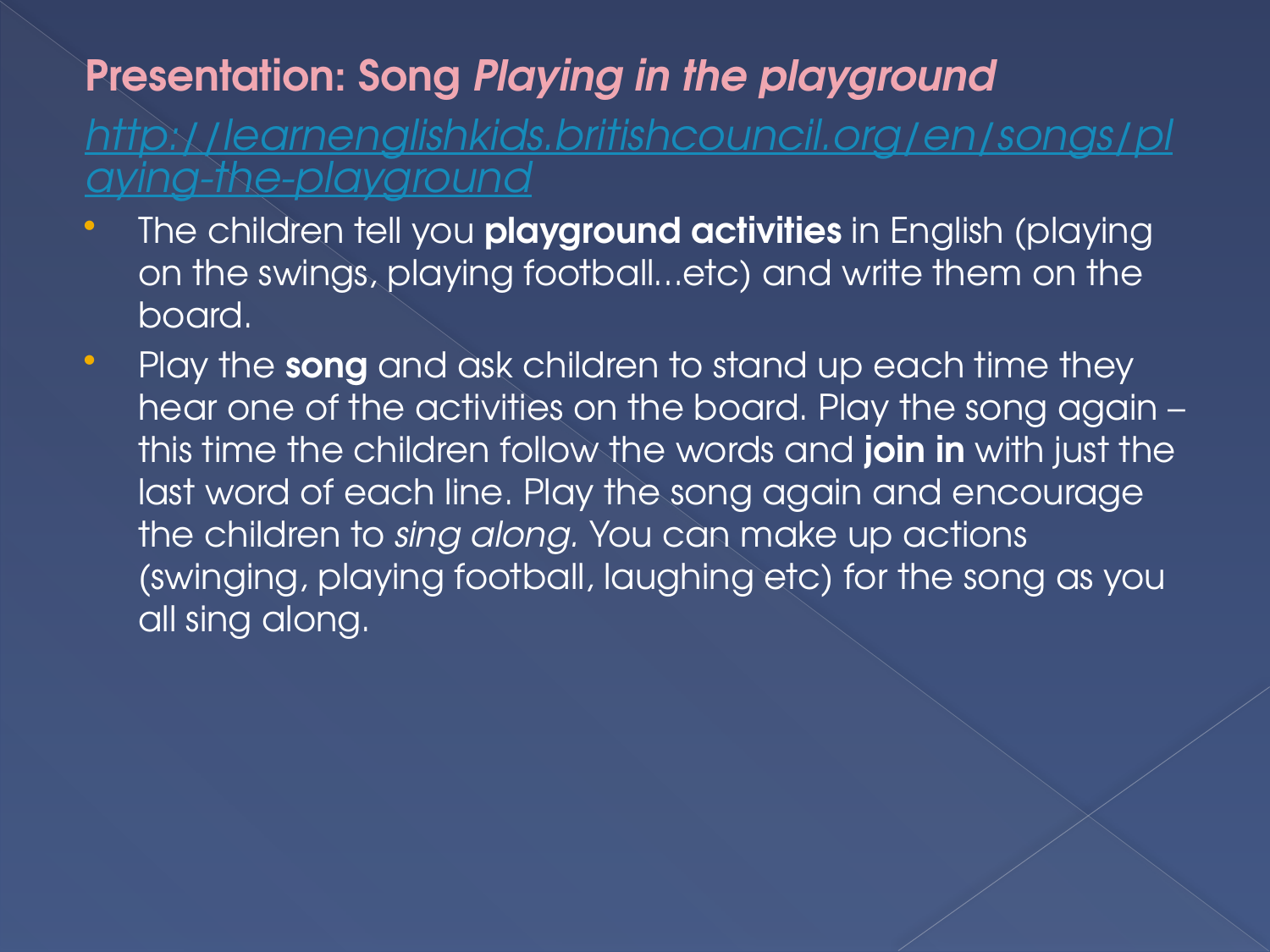

Presentation: Song Playing in the playground
http://learnenglishkids.britishcouncil.org/en/songs/playing-the-playground
The children tell you playground activities in English (playing on the swings, playing football…etc) and write them on the board.
Play the song and ask children to stand up each time they hear one of the activities on the board. Play the song again – this time the children follow the words and join in with just the last word of each line. Play the song again and encourage the children to sing along. You can make up actions (swinging, playing football, laughing etc) for the song as you all sing along.